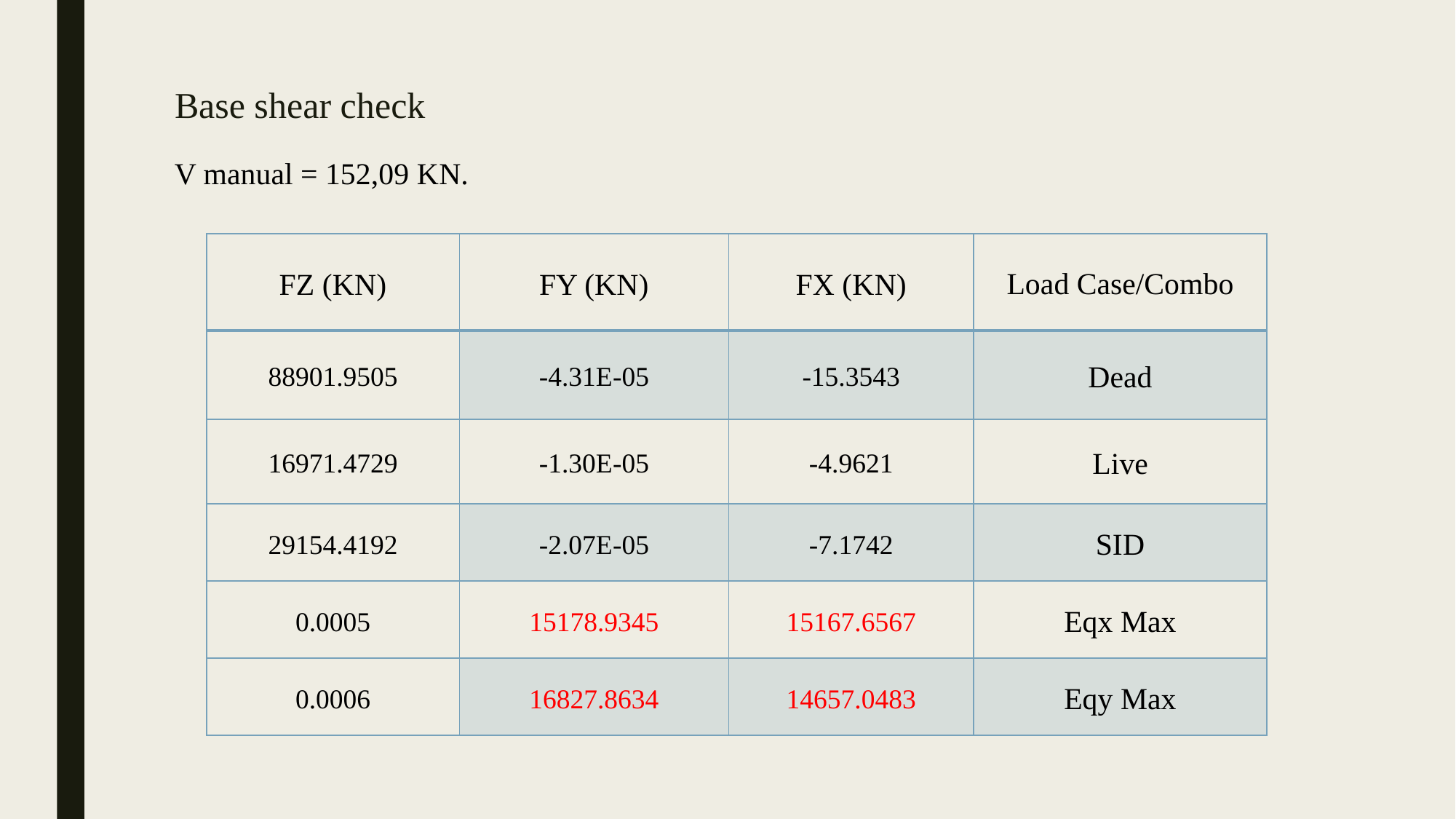

# Base shear check
V manual = 152,09 KN.

| FZ (KN) | FY (KN) | FX (KN) | Load Case/Combo |
| --- | --- | --- | --- |
| 88901.9505 | -4.31E-05 | -15.3543 | Dead |
| 16971.4729 | -1.30E-05 | -4.9621 | Live |
| 29154.4192 | -2.07E-05 | -7.1742 | SID |
| 0.0005 | 15178.9345 | 15167.6567 | Eqx Max |
| 0.0006 | 16827.8634 | 14657.0483 | Eqy Max |